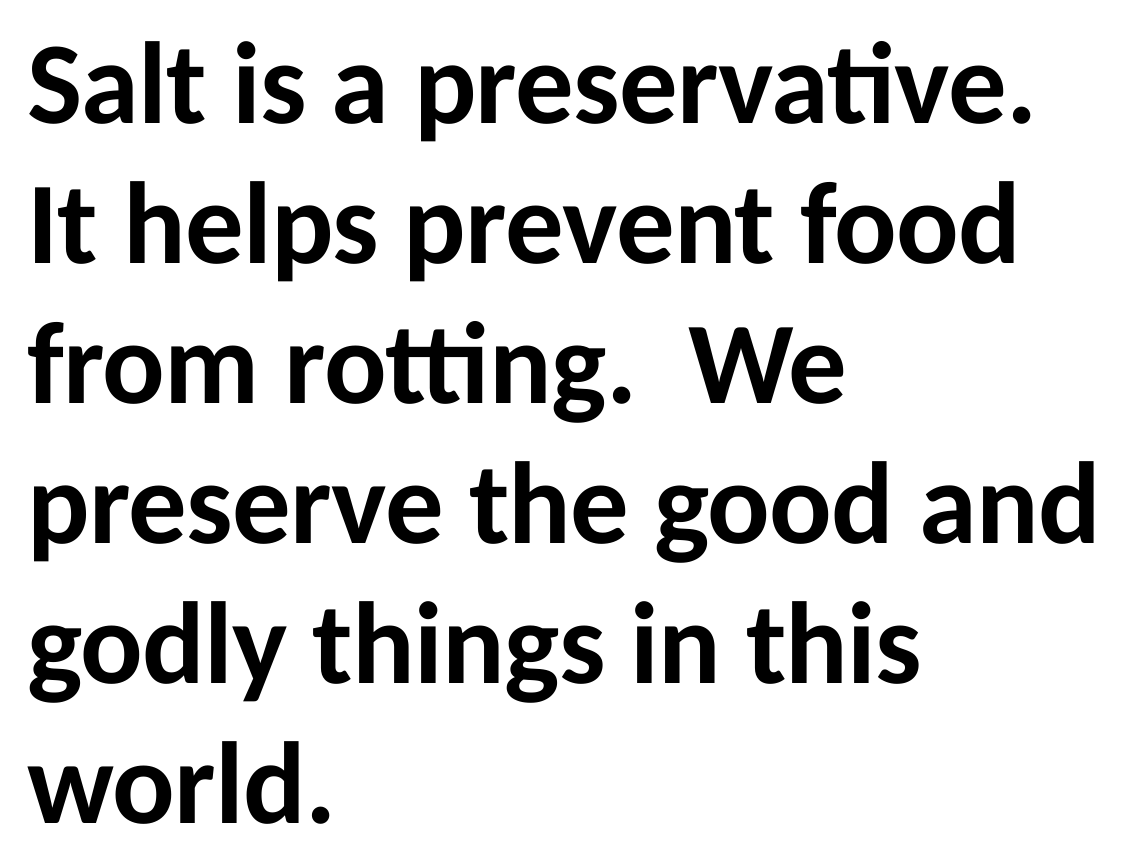

Salt is a preservative. It helps prevent food from rotting.  We preserve the good and godly things in this world.